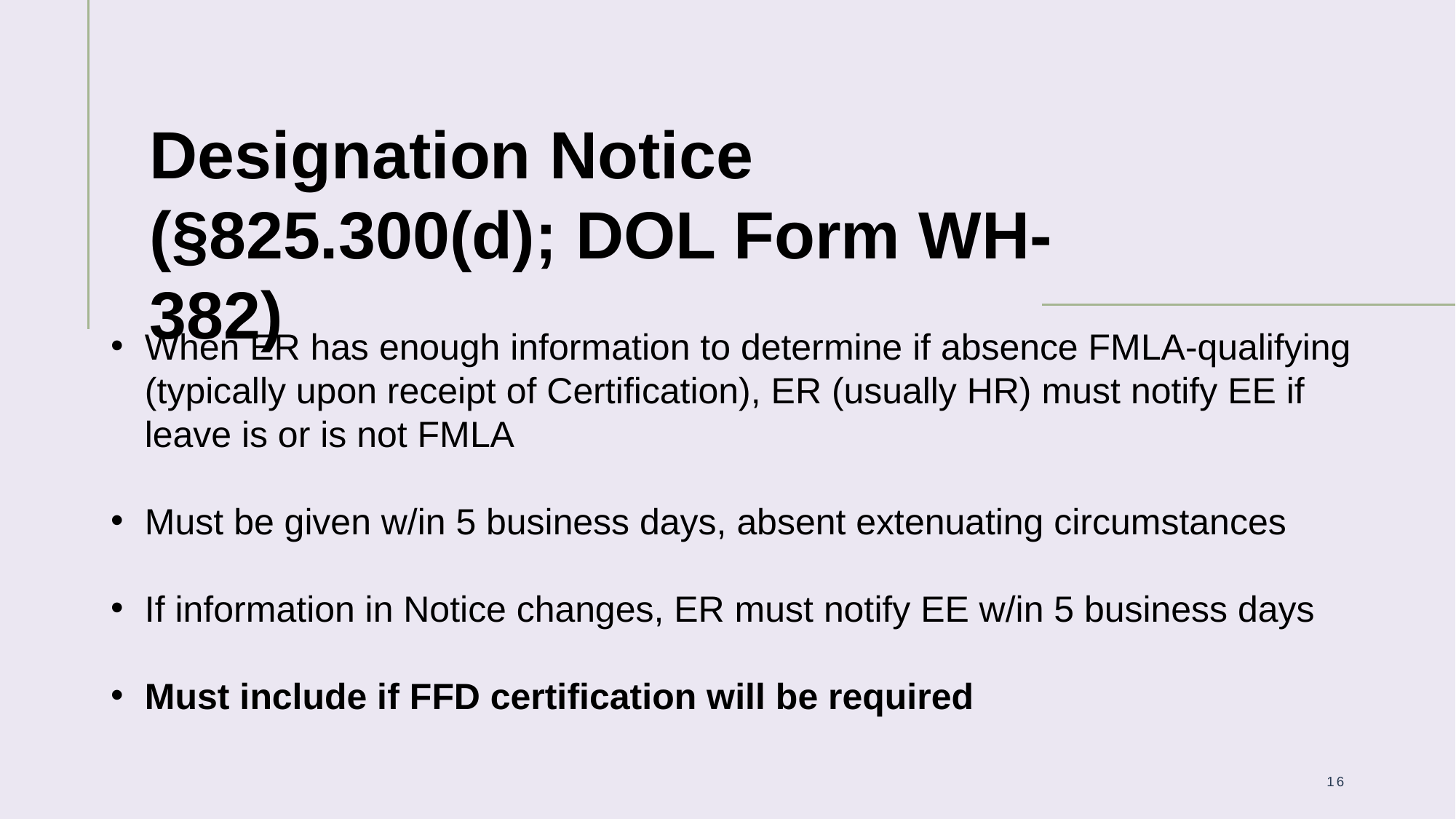

Designation Notice
(§825.300(d); DOL Form WH-382)
When ER has enough information to determine if absence FMLA-qualifying (typically upon receipt of Certification), ER (usually HR) must notify EE if leave is or is not FMLA

Must be given w/in 5 business days, absent extenuating circumstances

If information in Notice changes, ER must notify EE w/in 5 business days

Must include if FFD certification will be required
16